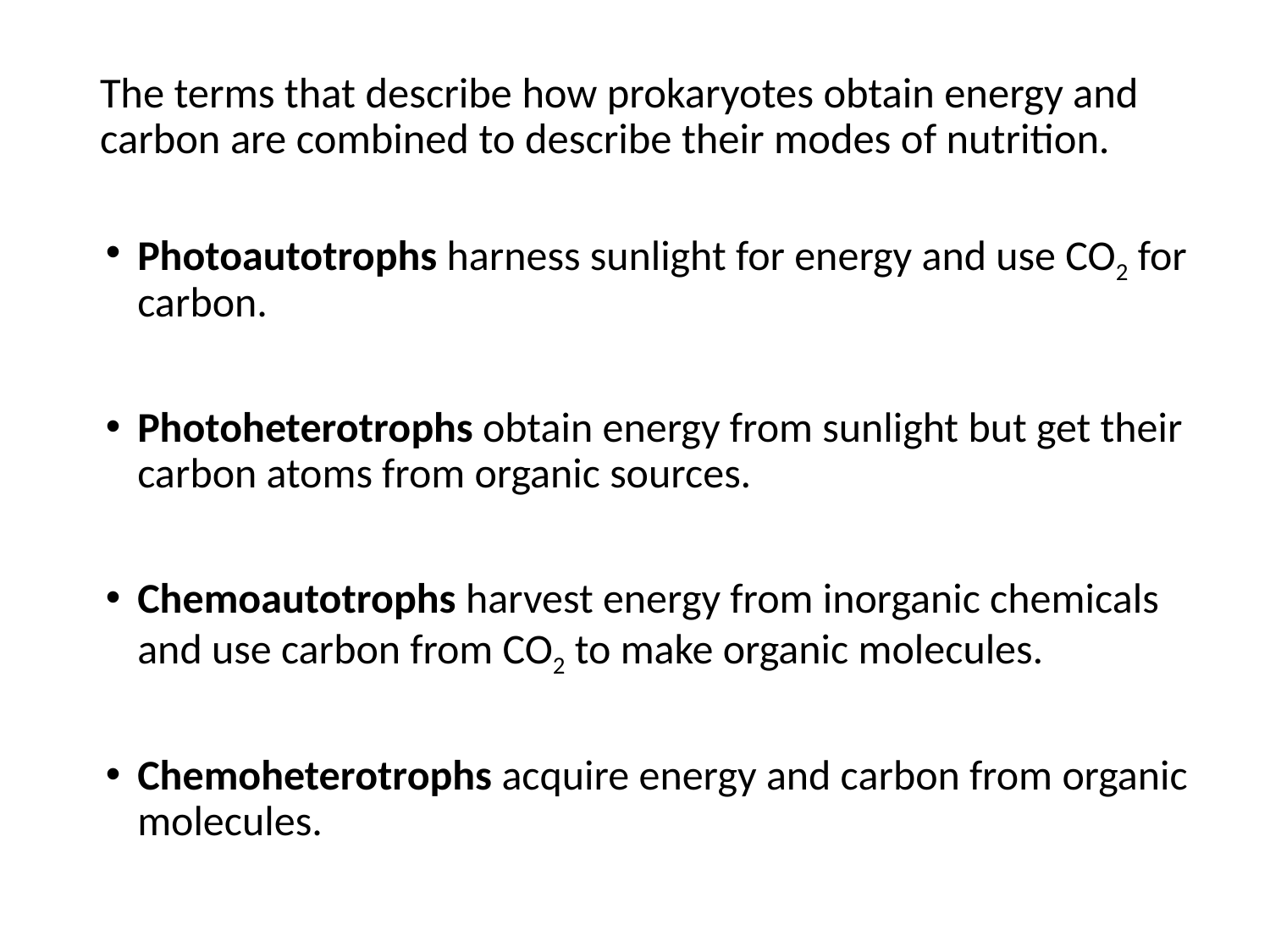

# The terms that describe how prokaryotes obtain energy and carbon are combined to describe their modes of nutrition.
Photoautotrophs harness sunlight for energy and use CO2 for carbon.

Photoheterotrophs obtain energy from sunlight but get their carbon atoms from organic sources.

Chemoautotrophs harvest energy from inorganic chemicals and use carbon from CO2 to make organic molecules.

Chemoheterotrophs acquire energy and carbon from organic molecules.